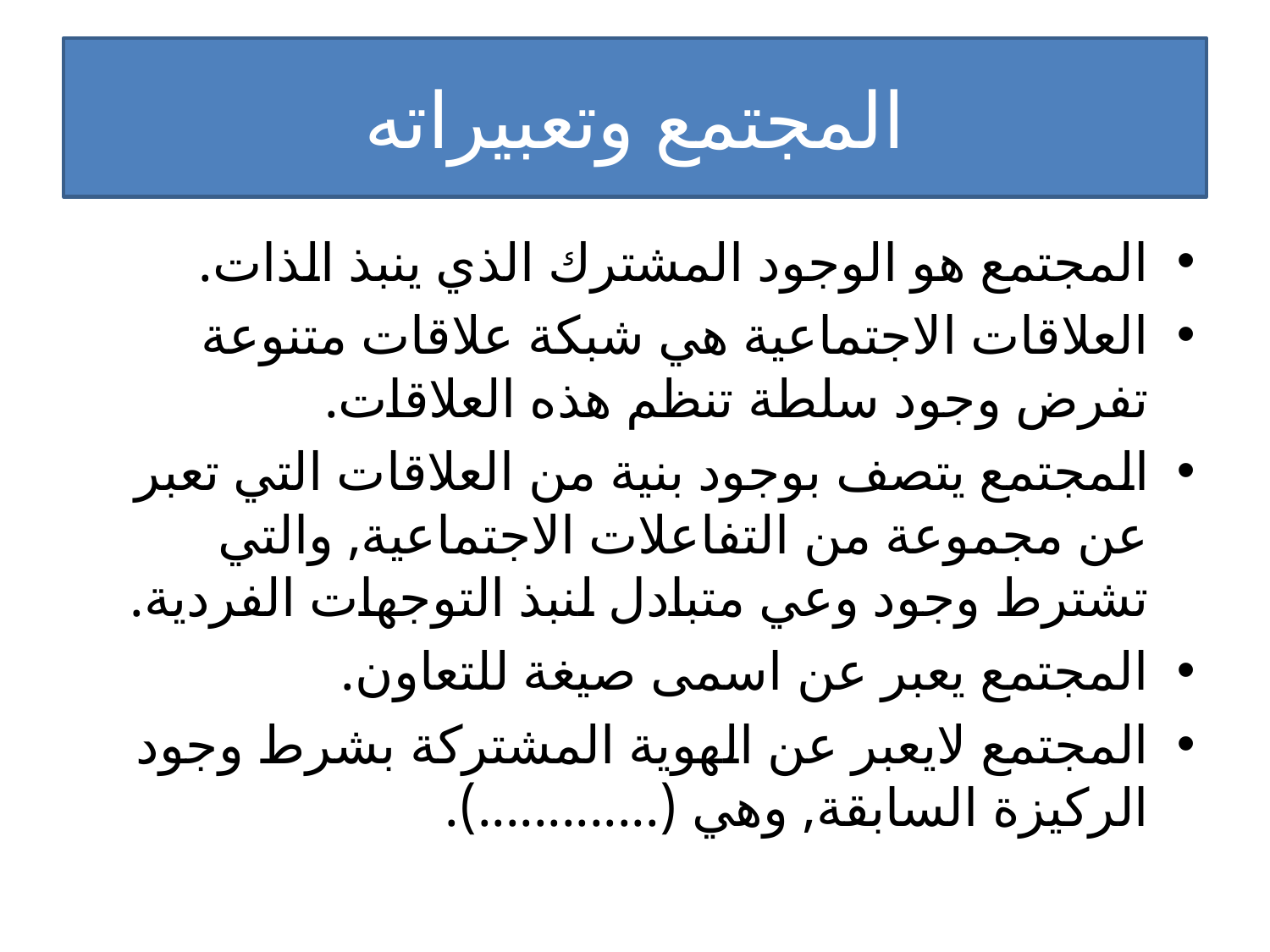

# المجتمع وتعبيراته
المجتمع هو الوجود المشترك الذي ينبذ الذات.
العلاقات الاجتماعية هي شبكة علاقات متنوعة تفرض وجود سلطة تنظم هذه العلاقات.
المجتمع يتصف بوجود بنية من العلاقات التي تعبر عن مجموعة من التفاعلات الاجتماعية, والتي تشترط وجود وعي متبادل لنبذ التوجهات الفردية.
المجتمع يعبر عن اسمى صيغة للتعاون.
المجتمع لايعبر عن الهوية المشتركة بشرط وجود الركيزة السابقة, وهي (.............).